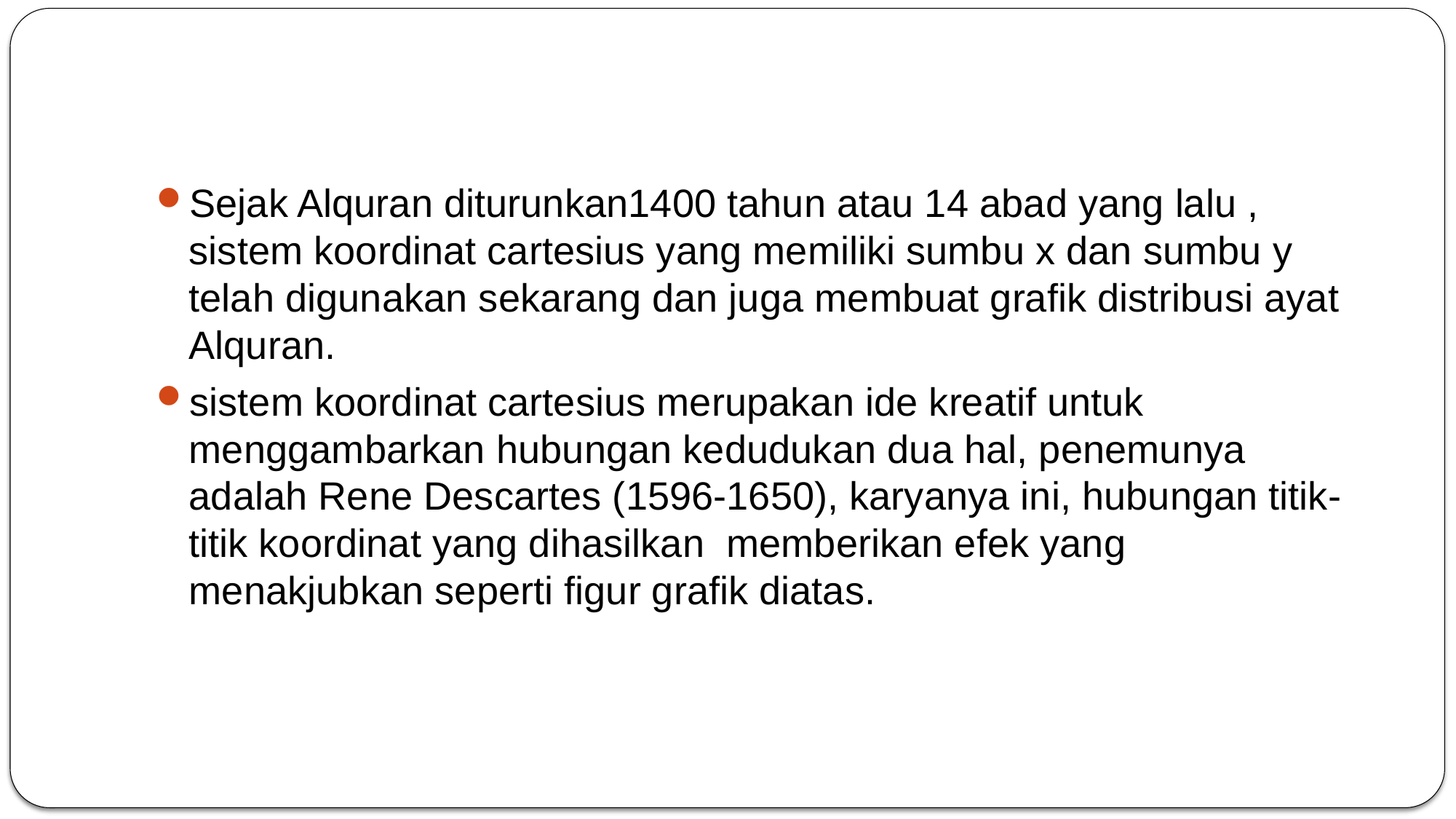

Sejak Alquran diturunkan1400 tahun atau 14 abad yang lalu , sistem koordinat cartesius yang memiliki sumbu x dan sumbu y telah digunakan sekarang dan juga membuat grafik distribusi ayat Alquran.
sistem koordinat cartesius merupakan ide kreatif untuk menggambarkan hubungan kedudukan dua hal, penemunya adalah Rene Descartes (1596-1650), karyanya ini, hubungan titik-titik koordinat yang dihasilkan  memberikan efek yang menakjubkan seperti figur grafik diatas.